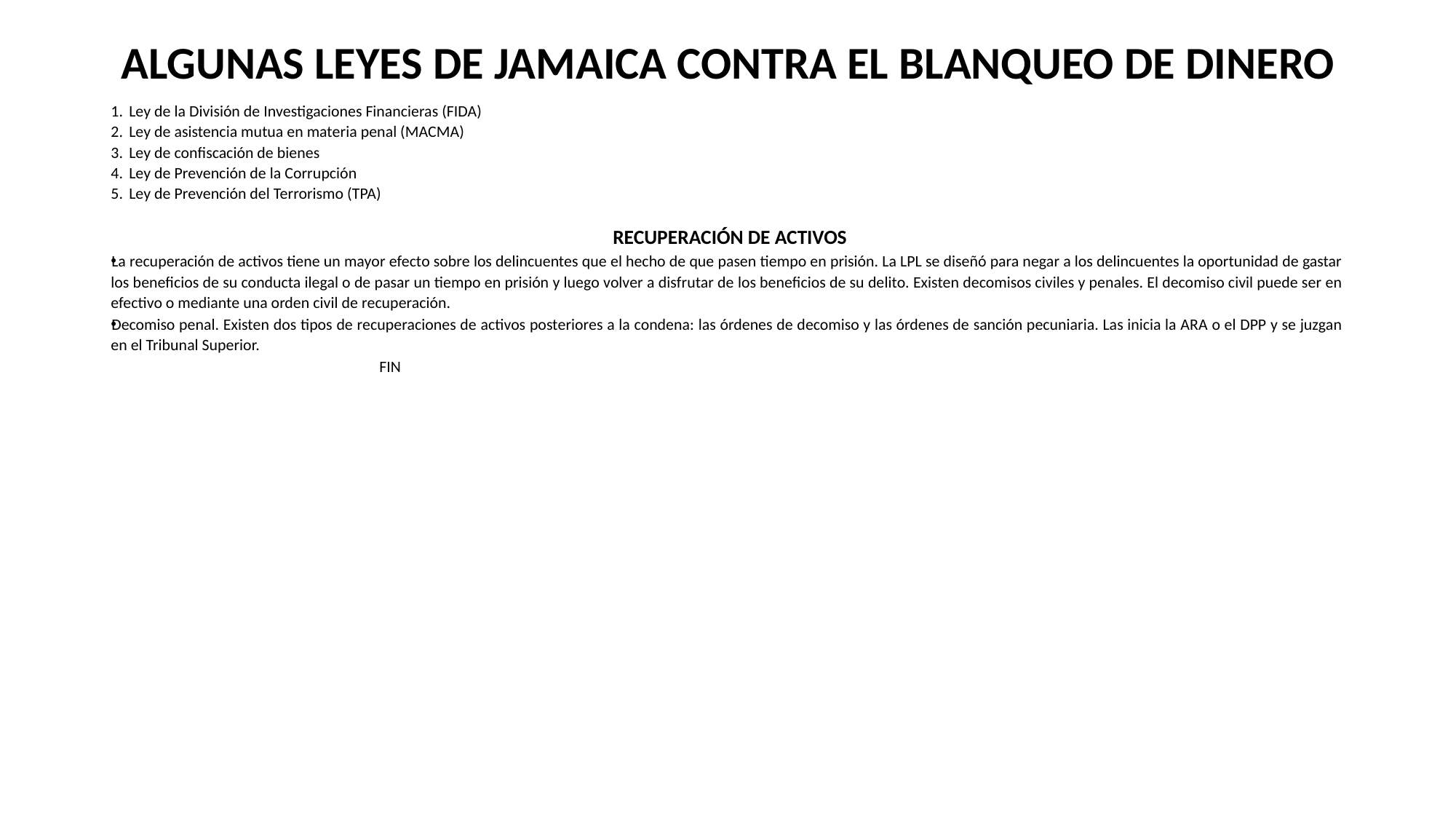

# ALGUNAS LEYES DE JAMAICA CONTRA EL BLANQUEO DE DINERO
Ley de la División de Investigaciones Financieras (FIDA)
Ley de asistencia mutua en materia penal (MACMA)
Ley de confiscación de bienes
Ley de Prevención de la Corrupción
Ley de Prevención del Terrorismo (TPA)

 RECUPERACIÓN DE ACTIVOS
La recuperación de activos tiene un mayor efecto sobre los delincuentes que el hecho de que pasen tiempo en prisión. La LPL se diseñó para negar a los delincuentes la oportunidad de gastar los beneficios de su conducta ilegal o de pasar un tiempo en prisión y luego volver a disfrutar de los beneficios de su delito. Existen decomisos civiles y penales. El decomiso civil puede ser en efectivo o mediante una orden civil de recuperación.
Decomiso penal. Existen dos tipos de recuperaciones de activos posteriores a la condena: las órdenes de decomiso y las órdenes de sanción pecuniaria. Las inicia la ARA o el DPP y se juzgan en el Tribunal Superior.
FIN